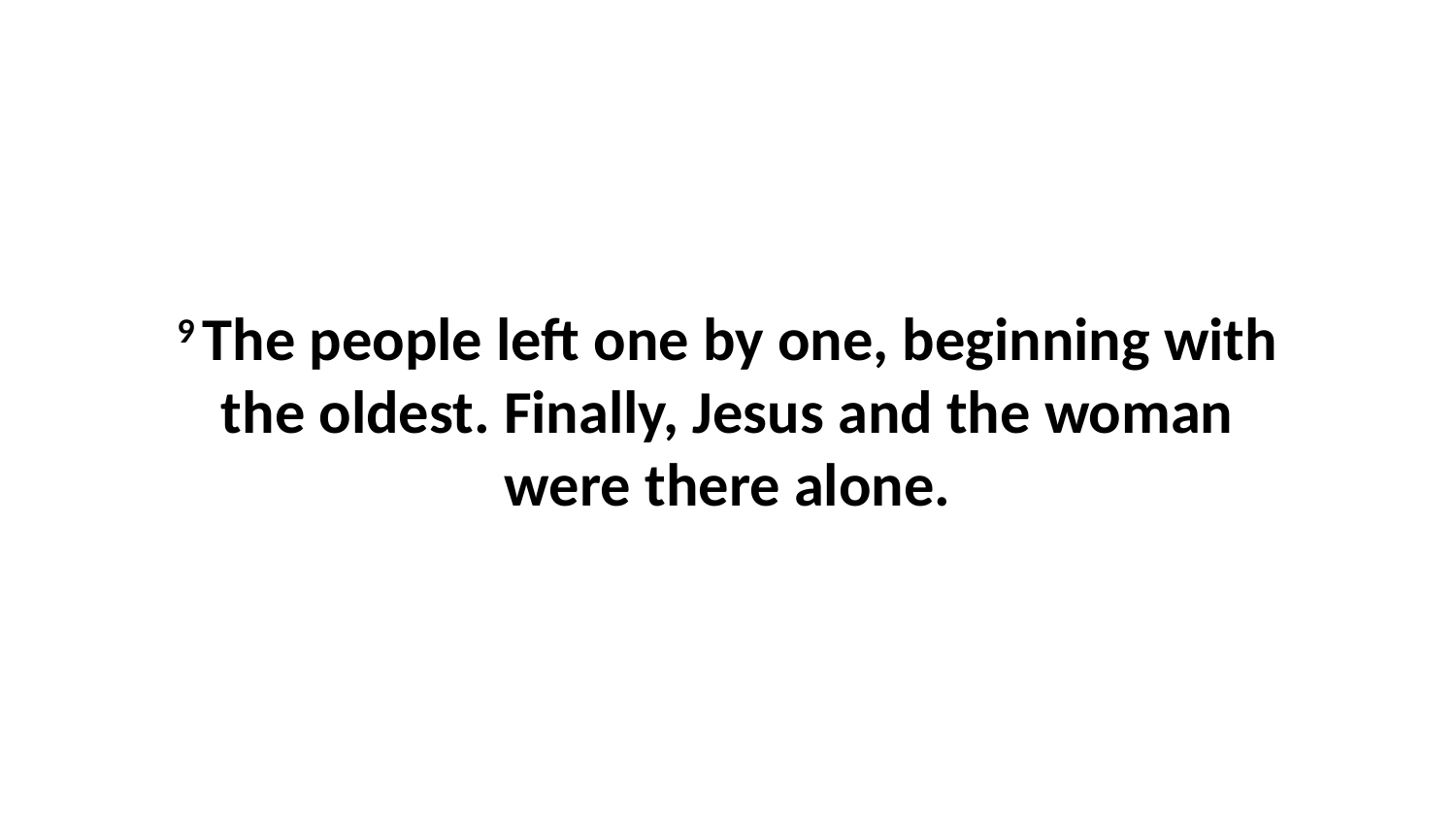

9 The people left one by one, beginning with the oldest. Finally, Jesus and the woman were there alone.